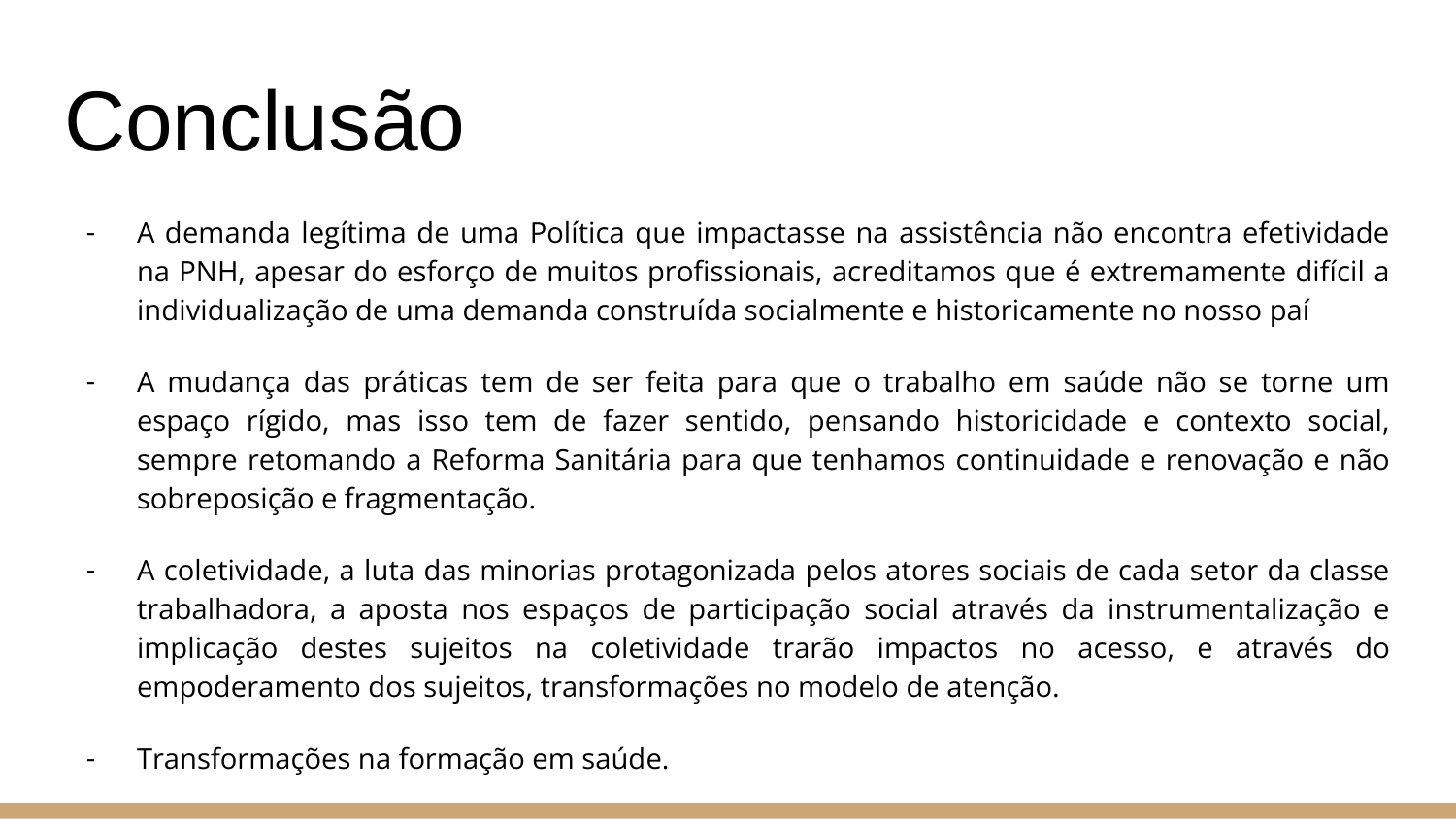

# Conclusão
A demanda legítima de uma Política que impactasse na assistência não encontra efetividade na PNH, apesar do esforço de muitos profissionais, acreditamos que é extremamente difícil a individualização de uma demanda construída socialmente e historicamente no nosso paí
A mudança das práticas tem de ser feita para que o trabalho em saúde não se torne um espaço rígido, mas isso tem de fazer sentido, pensando historicidade e contexto social, sempre retomando a Reforma Sanitária para que tenhamos continuidade e renovação e não sobreposição e fragmentação.
A coletividade, a luta das minorias protagonizada pelos atores sociais de cada setor da classe trabalhadora, a aposta nos espaços de participação social através da instrumentalização e implicação destes sujeitos na coletividade trarão impactos no acesso, e através do empoderamento dos sujeitos, transformações no modelo de atenção.
Transformações na formação em saúde.